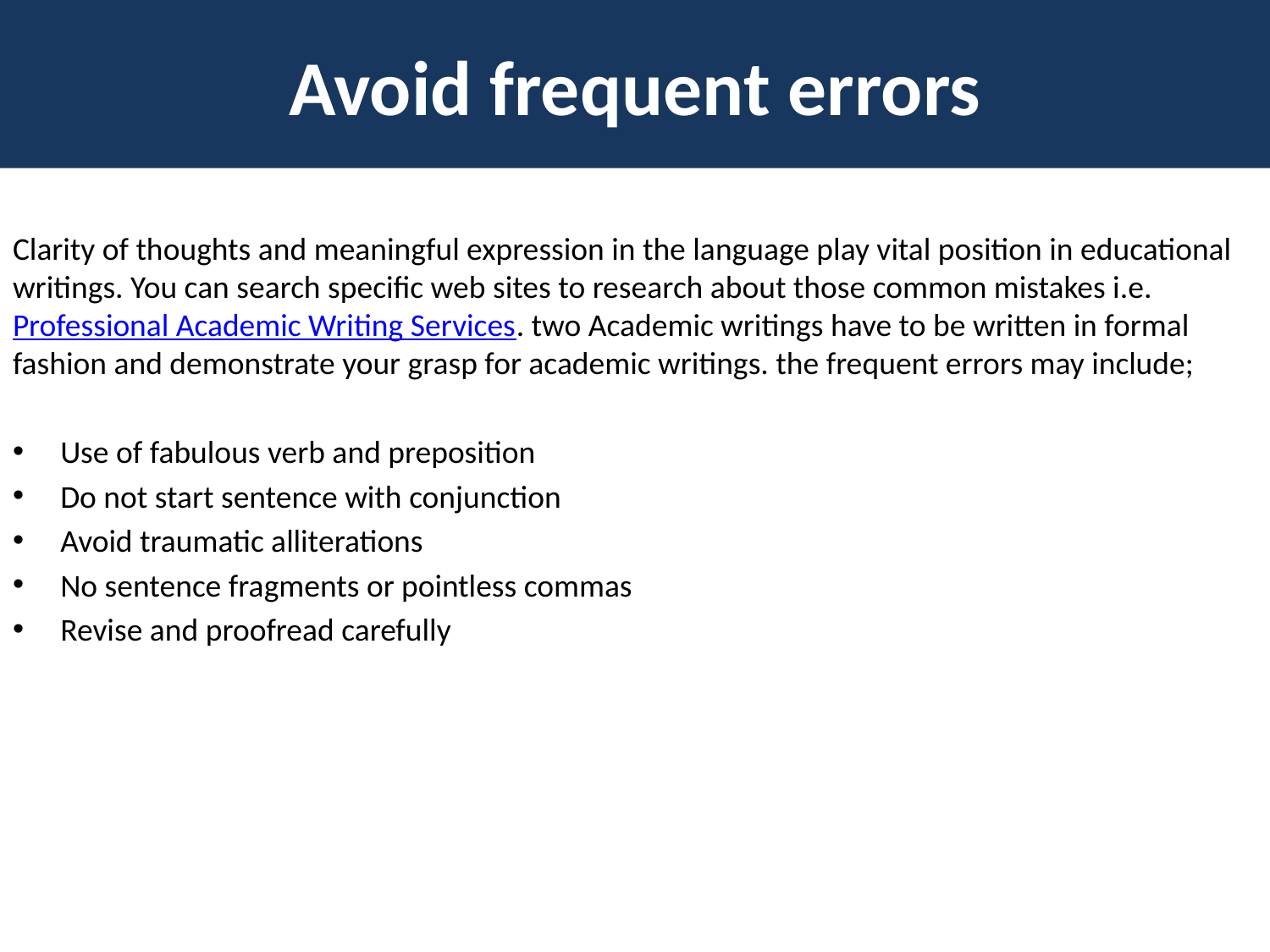

# Avoid frequent errors
Clarity of thoughts and meaningful expression in the language play vital position in educational writings. You can search specific web sites to research about those common mistakes i.e. Professional Academic Writing Services. two Academic writings have to be written in formal fashion and demonstrate your grasp for academic writings. the frequent errors may include;

Use of fabulous verb and preposition
Do not start sentence with conjunction
Avoid traumatic alliterations
No sentence fragments or pointless commas
Revise and proofread carefully